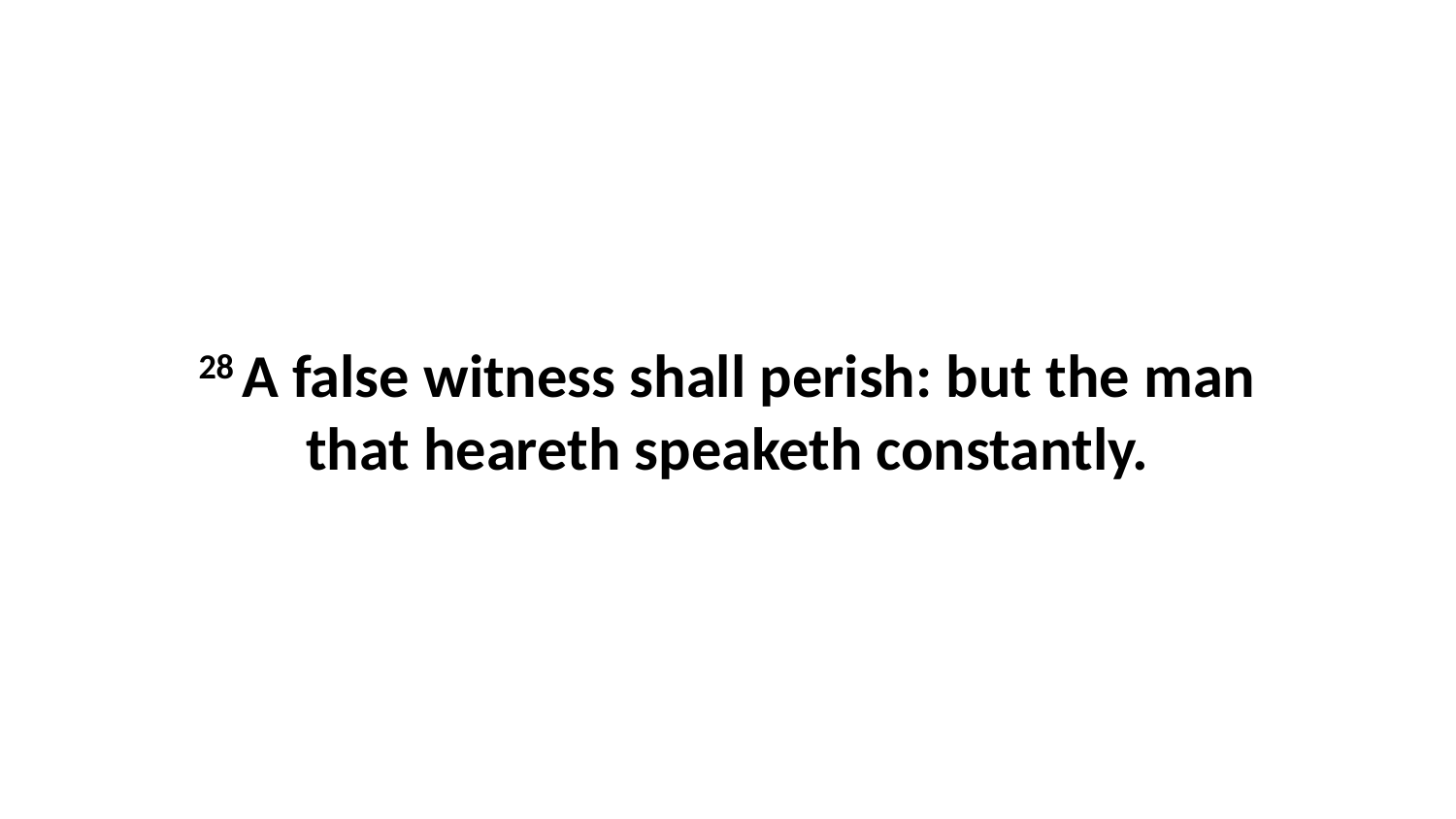

28 A false witness shall perish: but the man that heareth speaketh constantly.